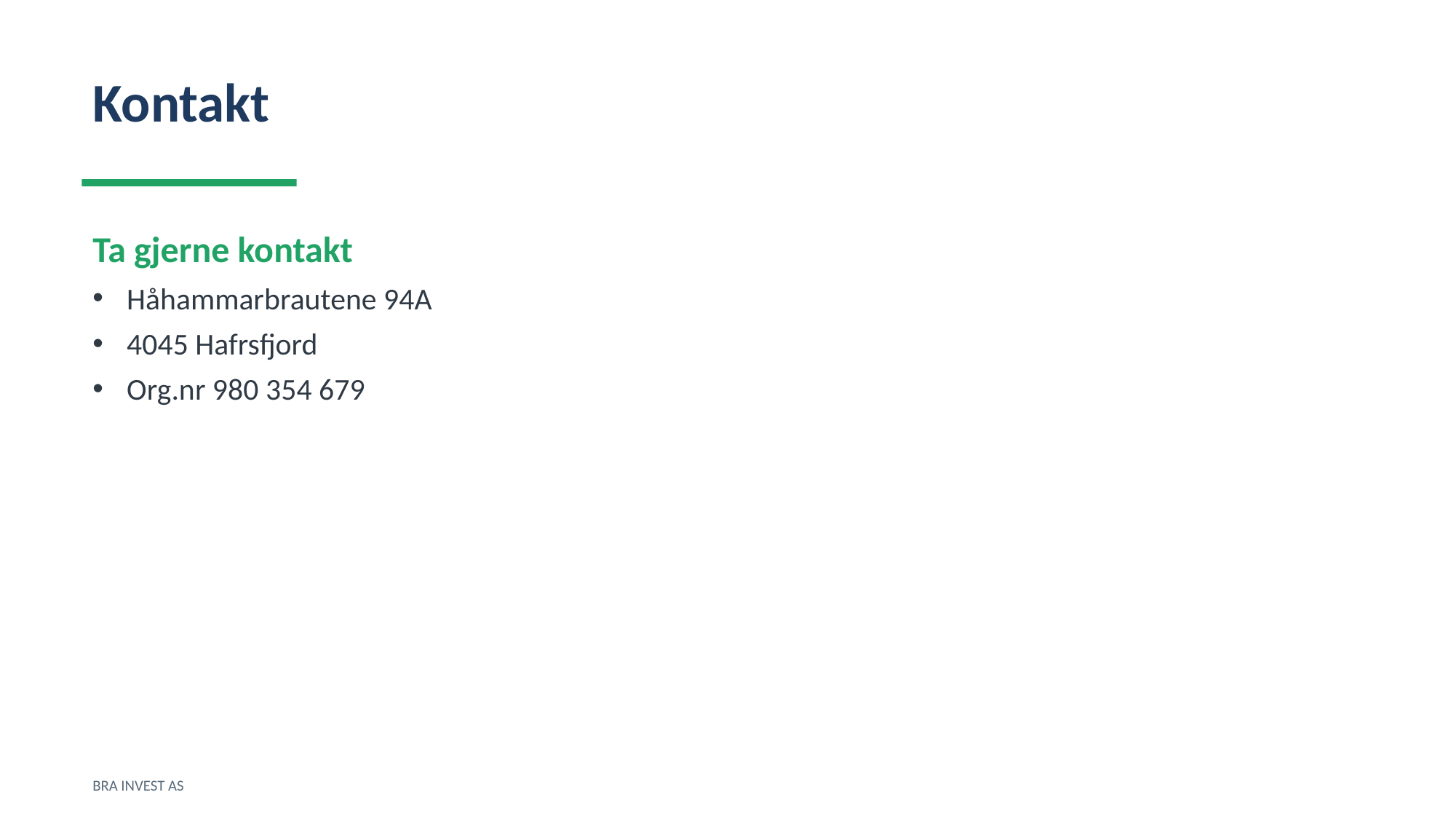

Kontakt

Ta gjerne kontakt
Håhammarbrautene 94A
4045 Hafrsfjord
Org.nr 980 354 679
BRA INVEST AS